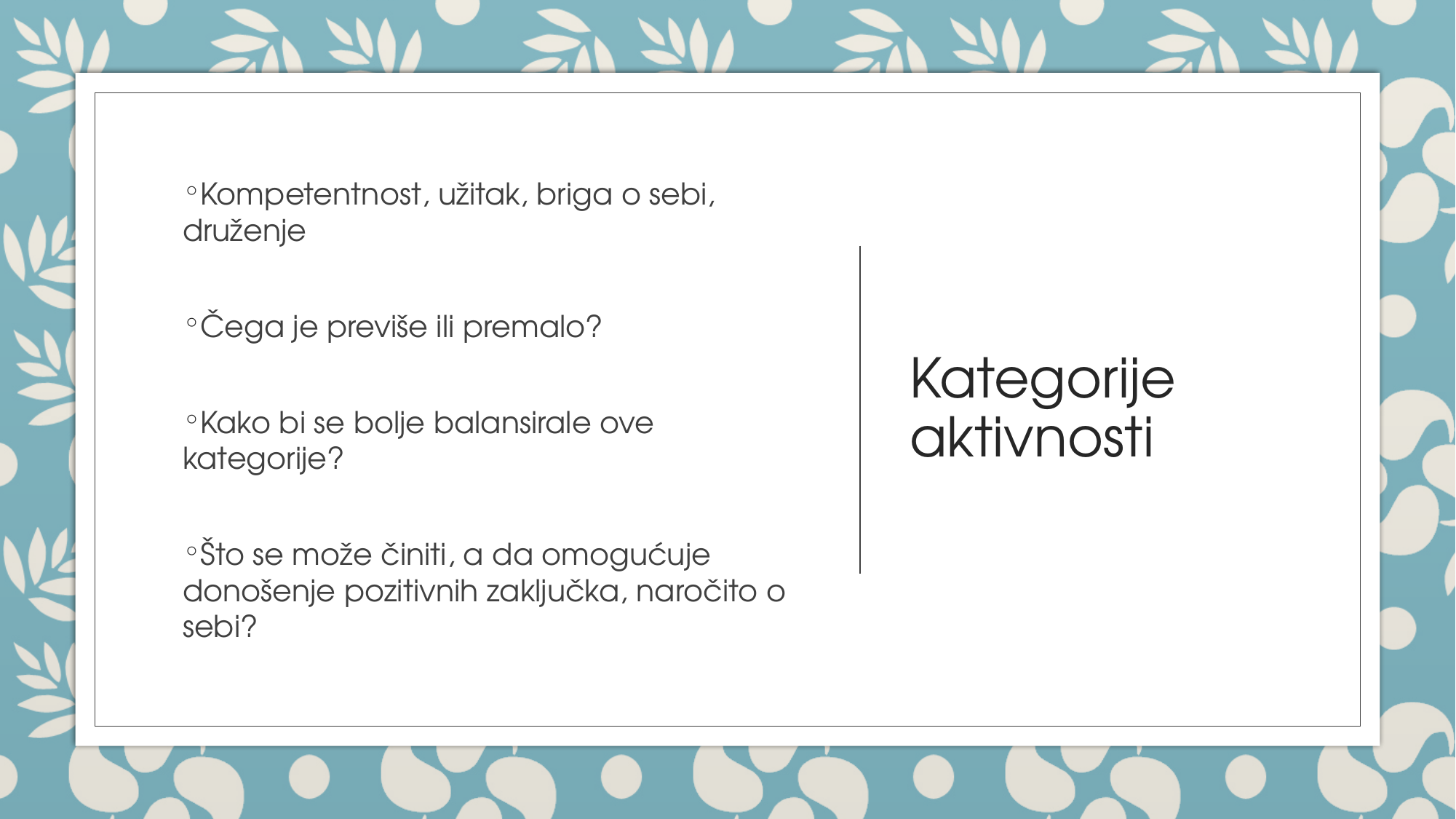

Kompetentnost, užitak, briga o sebi, druženje

Čega je previše ili premalo?

Kako bi se bolje balansirale ove kategorije?

Što se može činiti, a da omogućuje donošenje pozitivnih zaključka, naročito o sebi?

# Kategorije aktivnosti